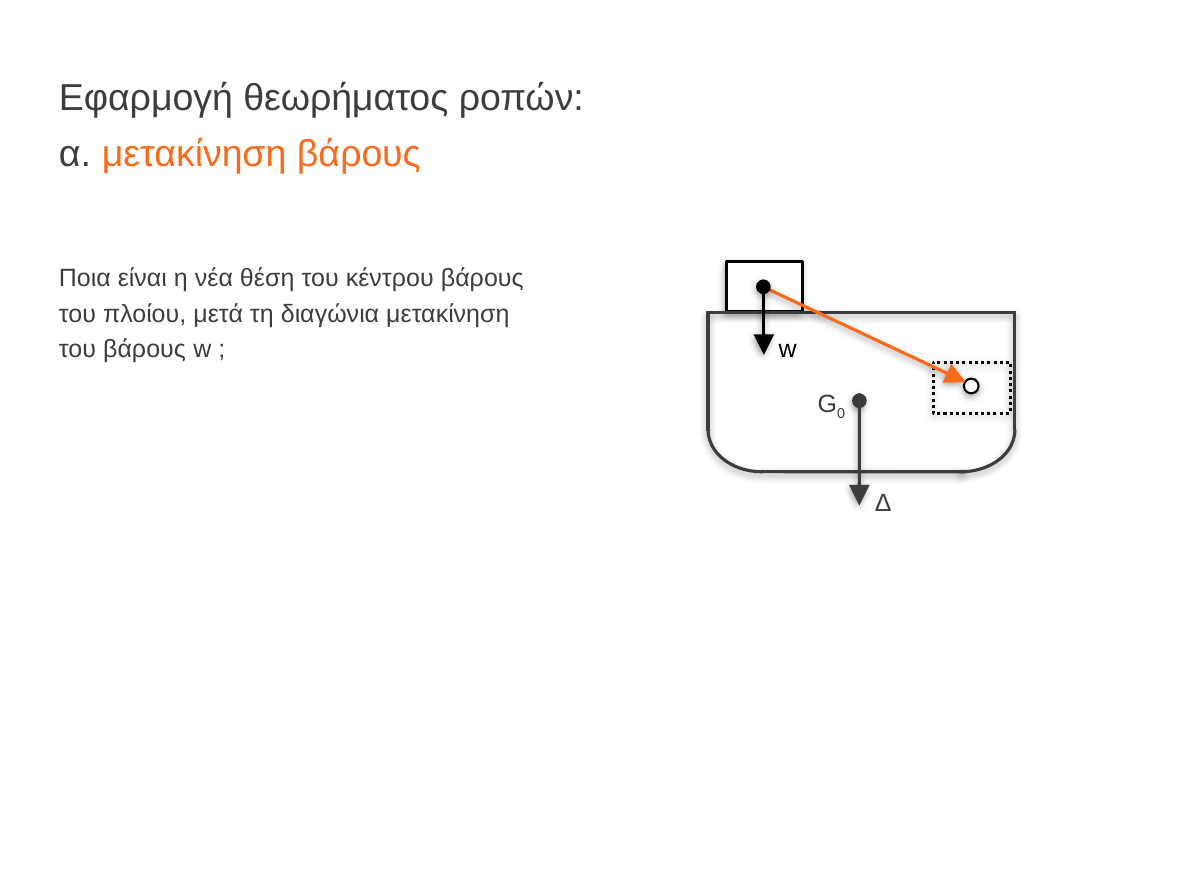

# Εφαρμογή θεωρήματος ροπών: α. μετακίνηση βάρους
Ποια είναι η νέα θέση του κέντρου βάρους του πλοίου, μετά τη διαγώνια μετακίνηση του βάρους w ;

w

G0

Δ